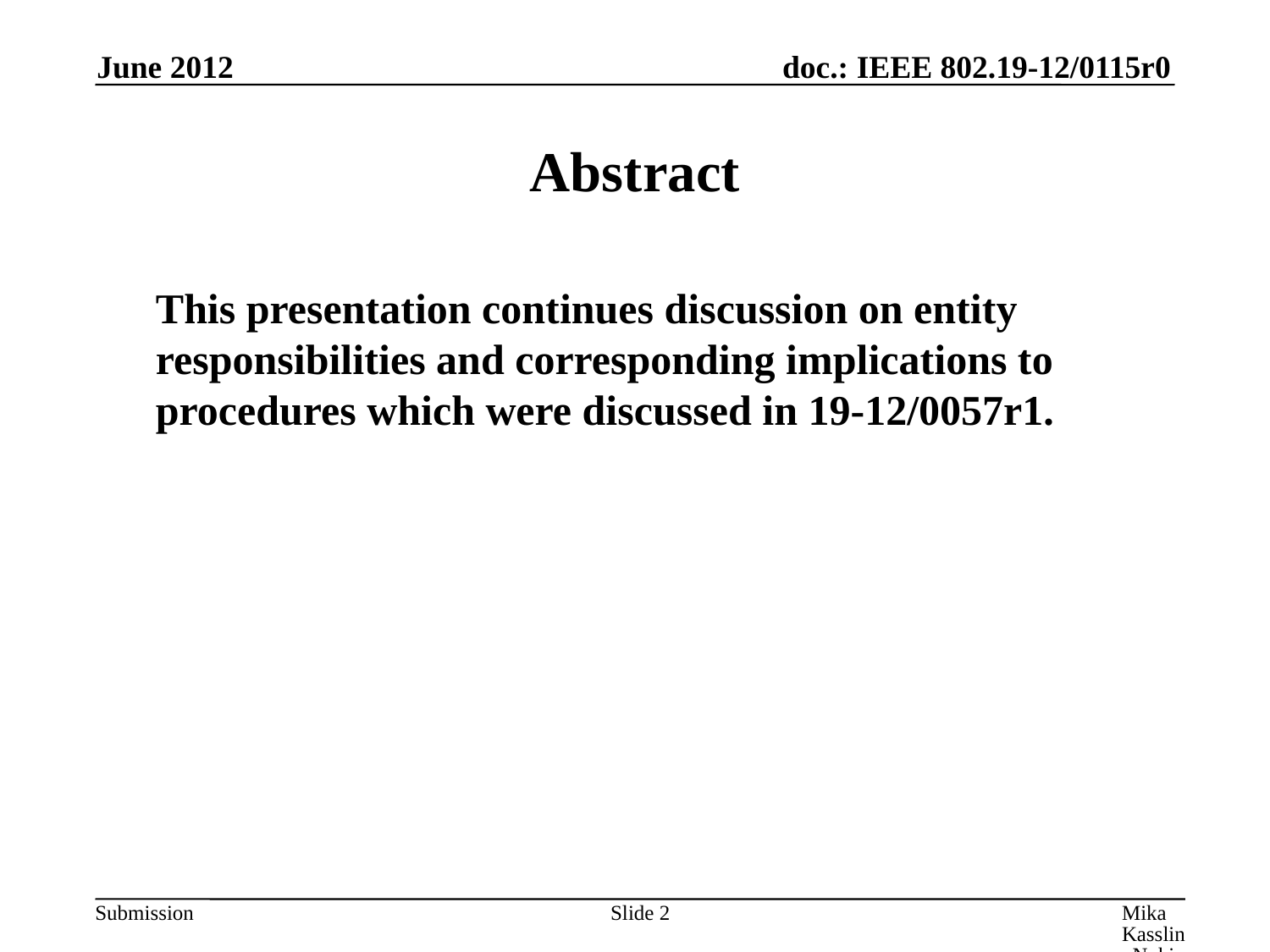

June 2012
# Abstract
	This presentation continues discussion on entity responsibilities and corresponding implications to procedures which were discussed in 19-12/0057r1.

Slide 2
Mika Kasslin, Nokia